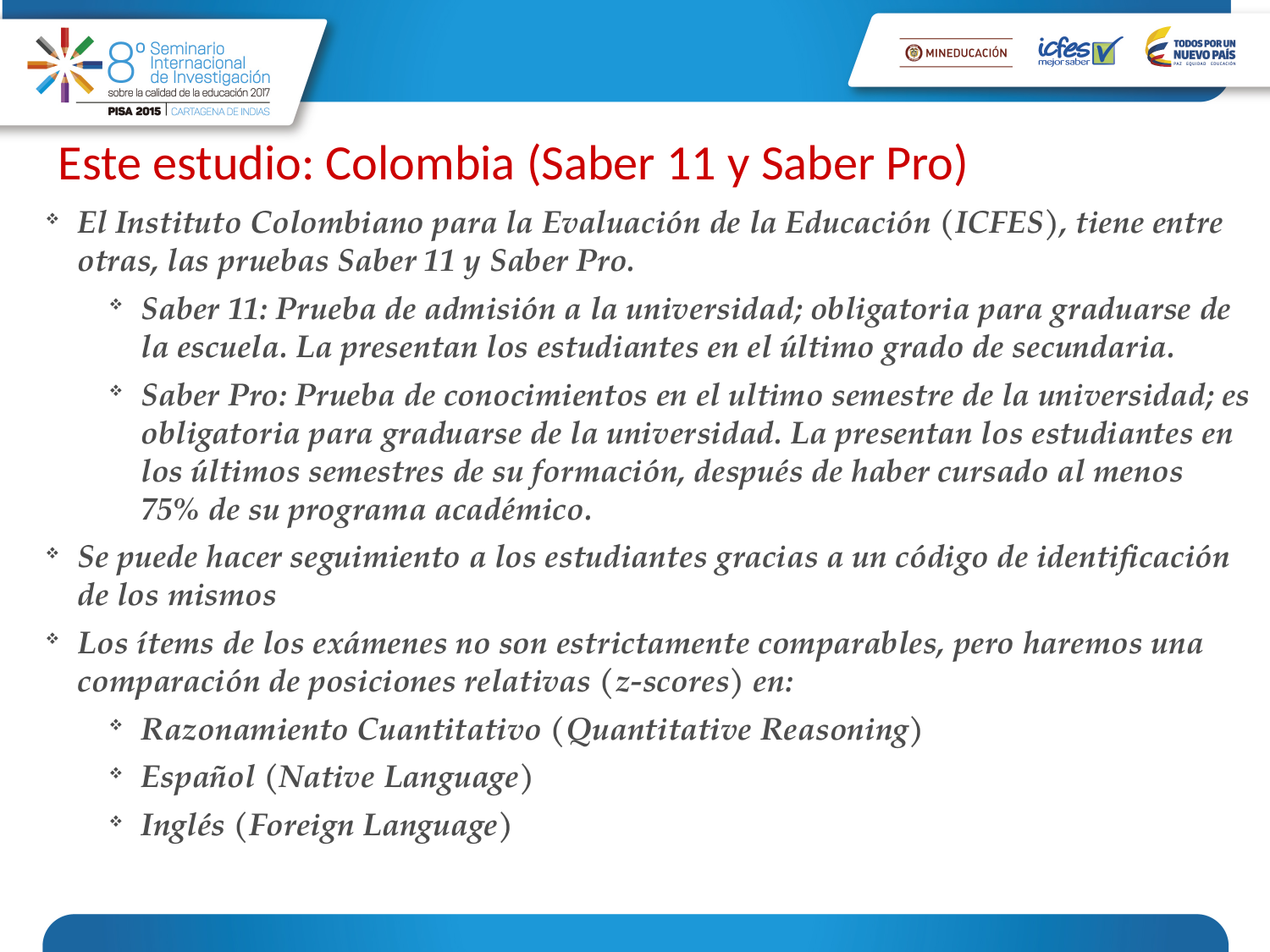

Este estudio: Colombia (Saber 11 y Saber Pro)

El Instituto Colombiano para la Evaluación de la Educación (ICFES), tiene entre otras, las pruebas Saber 11 y Saber Pro.
Saber 11: Prueba de admisión a la universidad; obligatoria para graduarse de la escuela. La presentan los estudiantes en el último grado de secundaria.
Saber Pro: Prueba de conocimientos en el ultimo semestre de la universidad; es obligatoria para graduarse de la universidad. La presentan los estudiantes en los últimos semestres de su formación, después de haber cursado al menos 75% de su programa académico.
Se puede hacer seguimiento a los estudiantes gracias a un código de identificación de los mismos
Los ítems de los exámenes no son estrictamente comparables, pero haremos una comparación de posiciones relativas (z-scores) en:
Razonamiento Cuantitativo (Quantitative Reasoning)
Español (Native Language)
Inglés (Foreign Language)